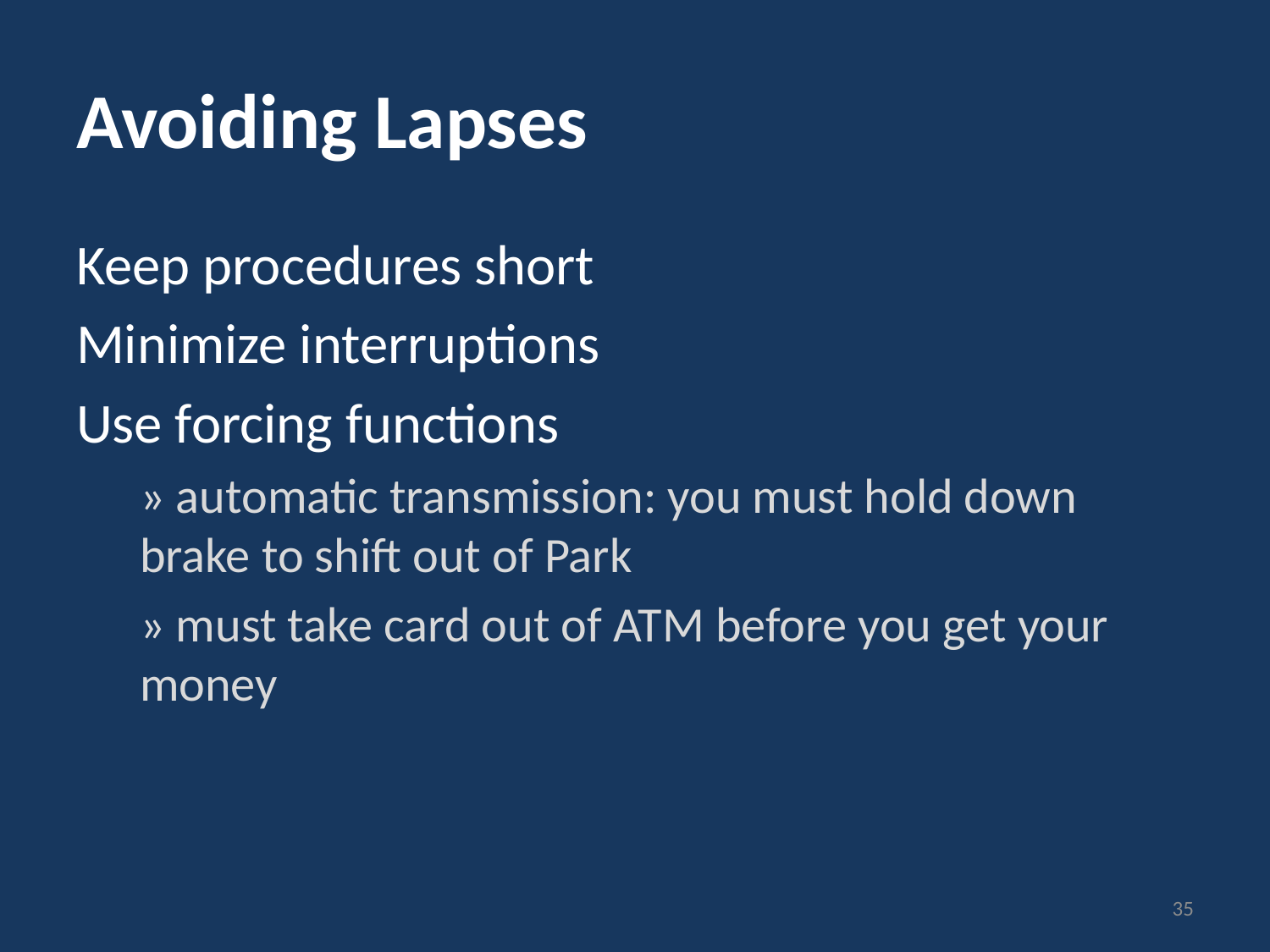

# Avoiding Lapses
Keep procedures short
Minimize interruptions
Use forcing functions
» automatic transmission: you must hold down brake to shift out of Park
» must take card out of ATM before you get your money
35